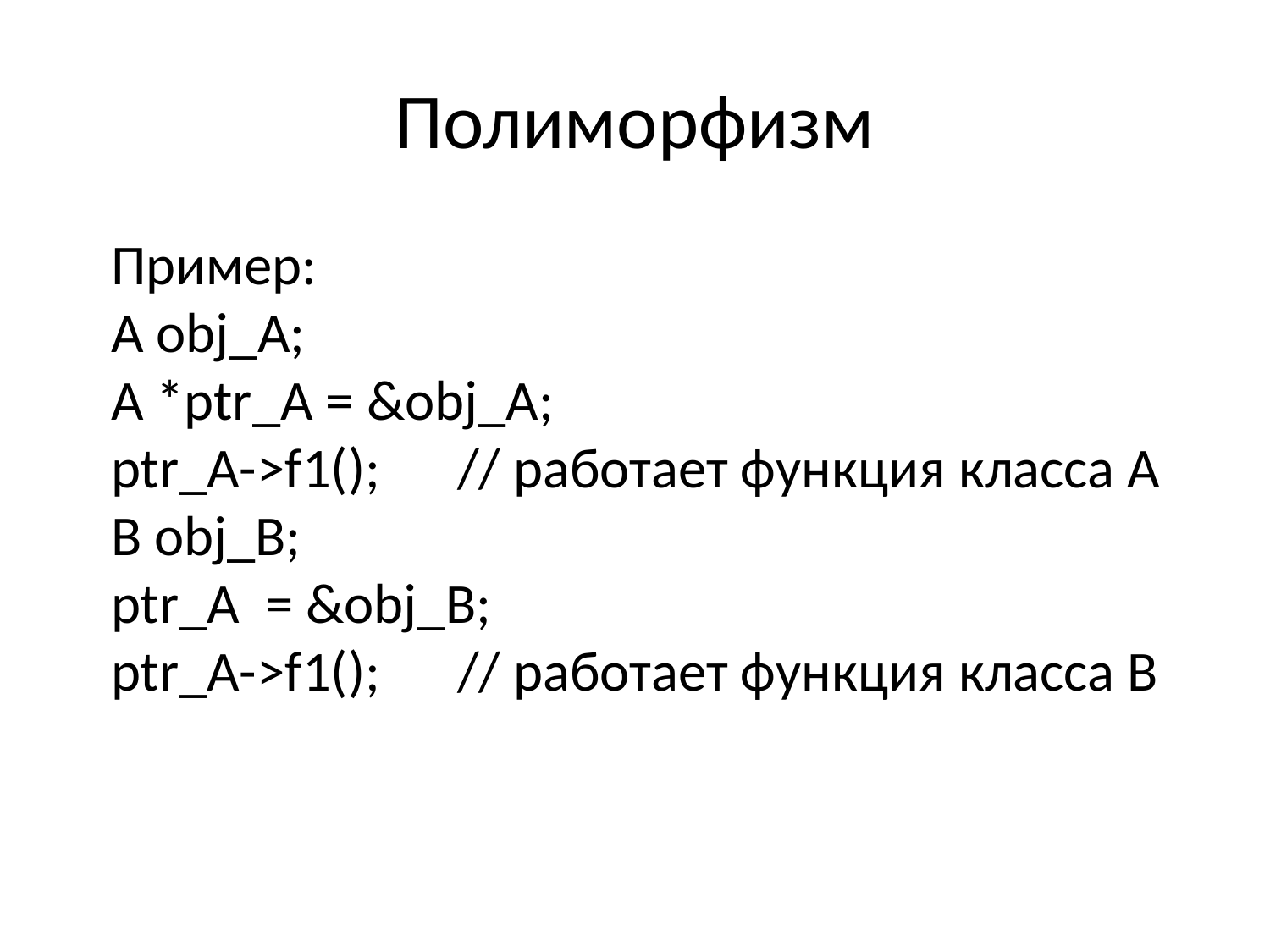

# Полиморфизм
Пример:
A obj_A;
A *ptr_A = &obj_A;
ptr_A->f1();	// работает функция класса А
B obj_B;
ptr_A  = &obj_B;
ptr_A->f1(); 	// работает функция класса В